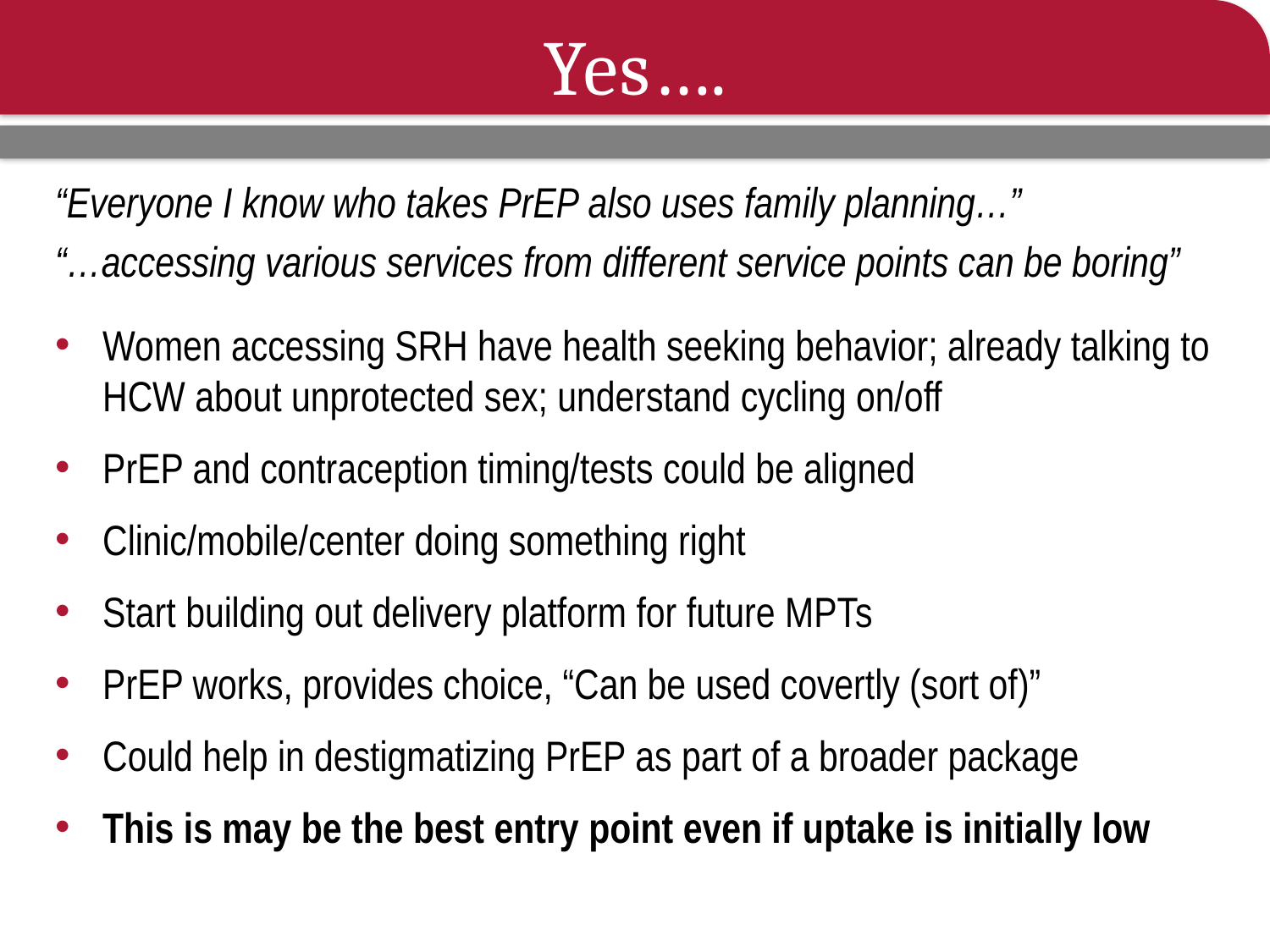

# Yes….
“Everyone I know who takes PrEP also uses family planning…”
“…accessing various services from different service points can be boring”

Women accessing SRH have health seeking behavior; already talking to HCW about unprotected sex; understand cycling on/off
PrEP and contraception timing/tests could be aligned
Clinic/mobile/center doing something right
Start building out delivery platform for future MPTs
PrEP works, provides choice, “Can be used covertly (sort of)”
Could help in destigmatizing PrEP as part of a broader package
This is may be the best entry point even if uptake is initially low